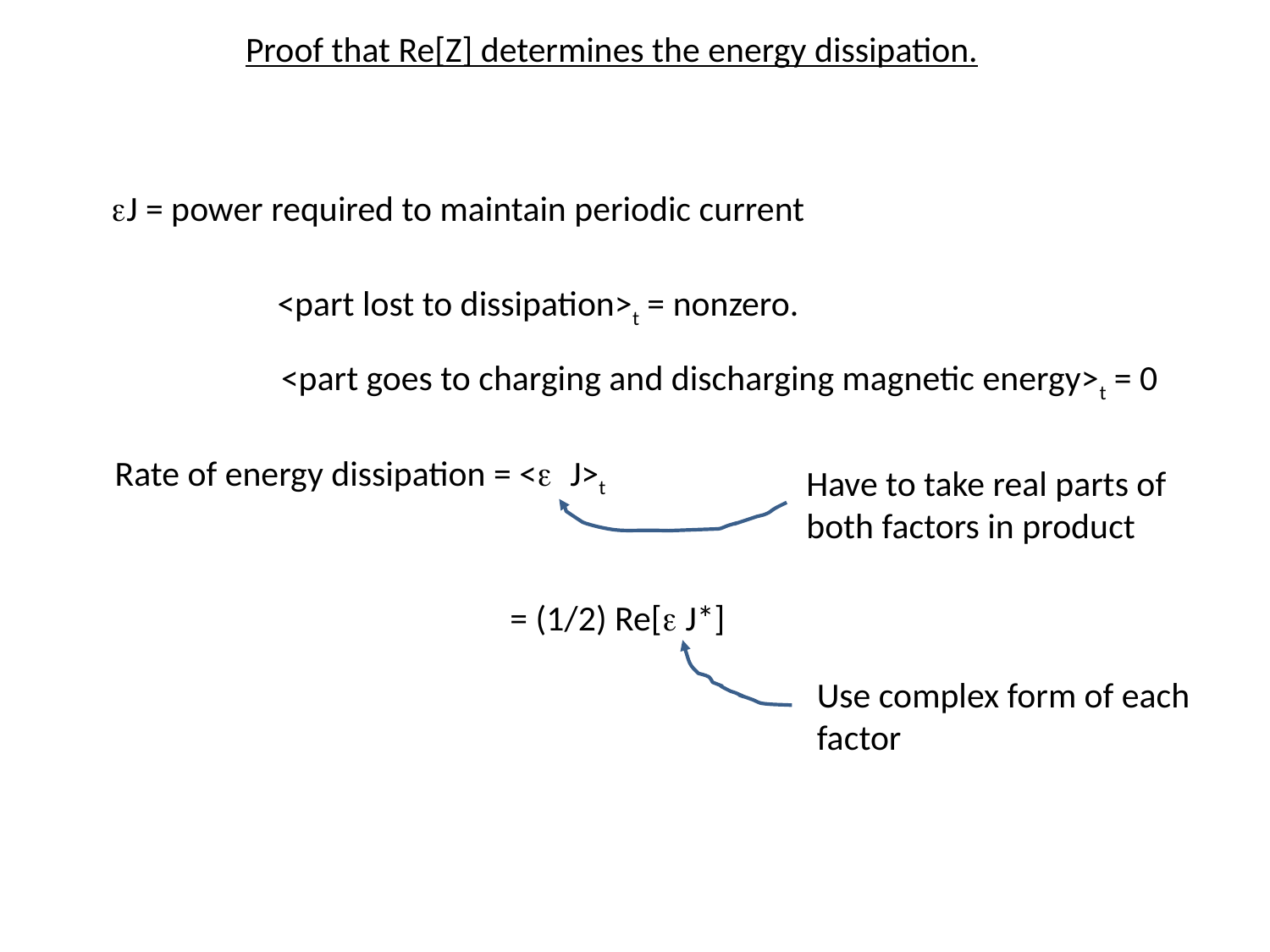

Proof that Re[Z] determines the energy dissipation.
εJ = power required to maintain periodic current
<part lost to dissipation>t = nonzero.
<part goes to charging and discharging magnetic energy>t = 0
Rate of energy dissipation = <ε J>t
Have to take real parts of both factors in product

= (1/2) Re[ε J*]

Use complex form of each factor